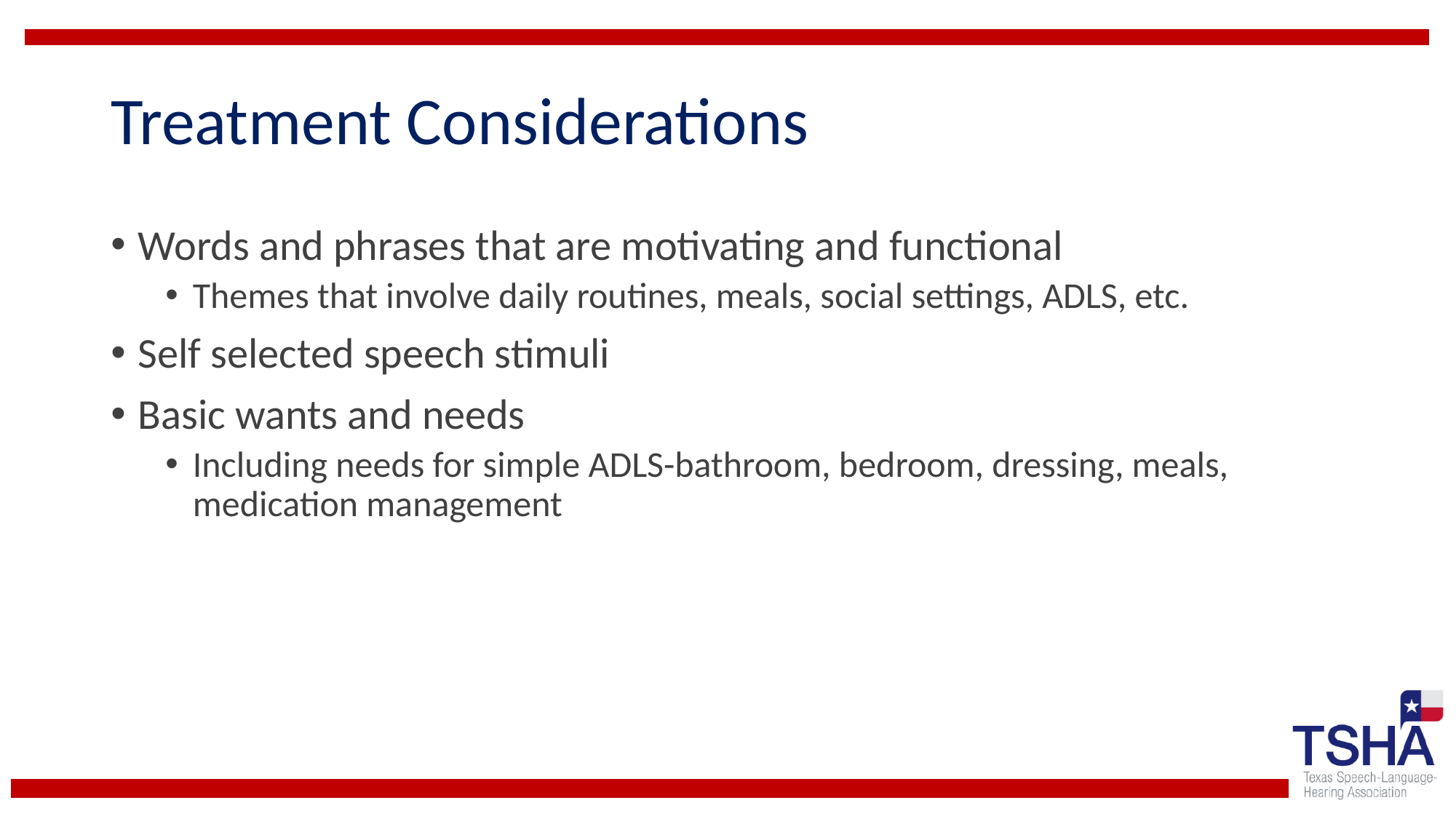

# Treatment Considerations
Words and phrases that are motivating and functional
Themes that involve daily routines, meals, social settings, ADLS, etc.
Self selected speech stimuli
Basic wants and needs
Including needs for simple ADLS-bathroom, bedroom, dressing, meals, medication management